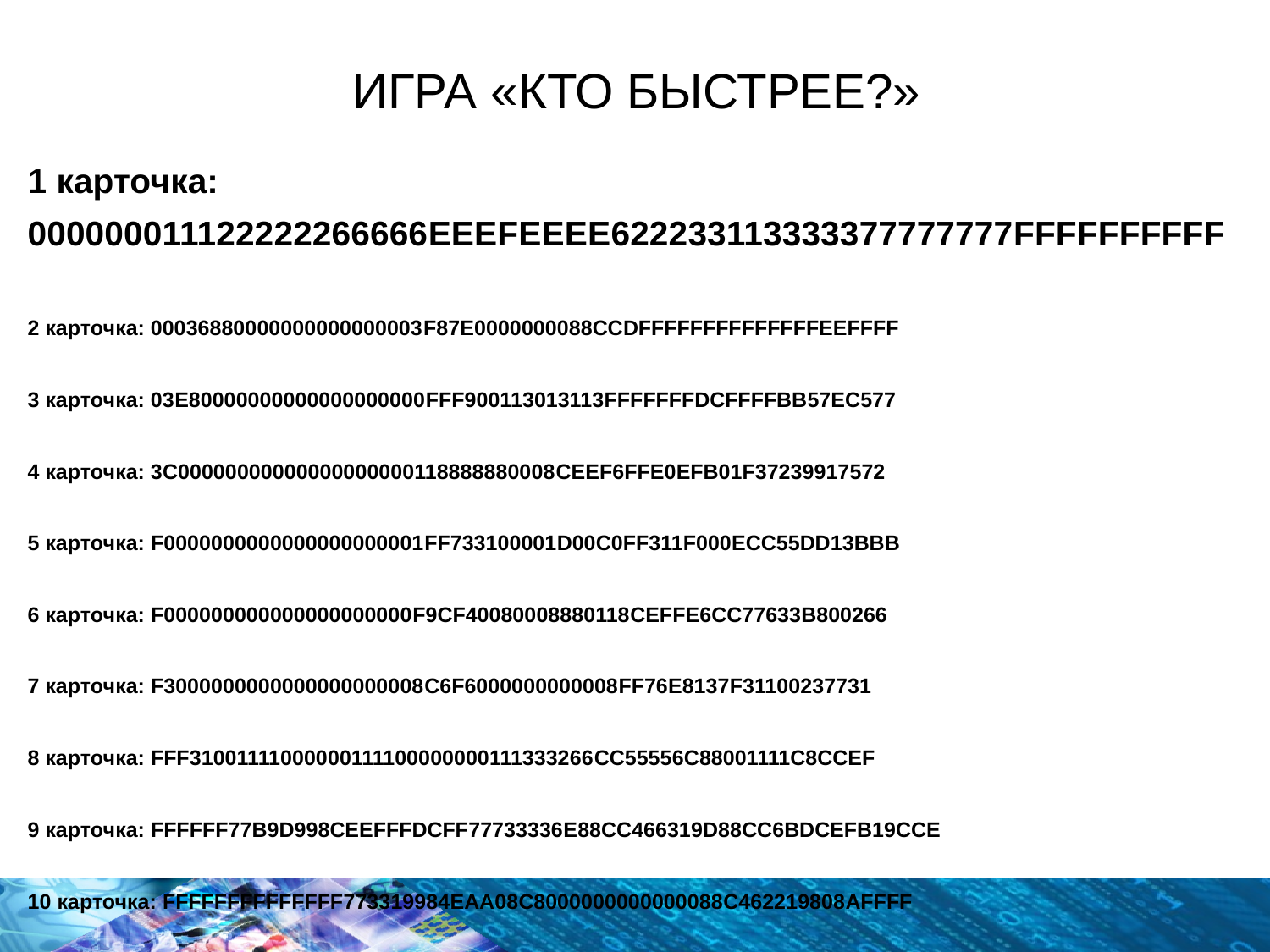

# Игра «Кто быстрее?»
1 карточка:
000000011122222266666EEEFEEEE622233113333377777777FFFFFFFFFF

2 карточка: 00036880000000000000003F87E0000000088ССDFFFFFFFFFFFFFFEEFFFF

3 карточка: 03E80000000000000000000FFF900113013113FFFFFFFDCFFFFBB57EC577

4 карточка: 3C00000000000000000000118888880008CEEF6FFE0EFB01F37239917572

5 карточка: F0000000000000000000001FF733100001D00C0FF311F000ECC55DD13BBB

6 карточка: F000000000000000000000F9CF40080008880118CEFFE6CC77633B800266

7 карточка: F3000000000000000000008C6F6000000000008FF76E8137F31100237731

8 карточка: FFF31001111000000111100000000111333266CC55556C88001111C8CCEF

9 карточка: FFFFFF77B9D998CEEFFFDCFF77733336E88CC466319D88CC6BDCEFB19CCE

10 карточка: FFFFFFFFFFFFFF773319984EAA08C8000000000000088C462219808AFFFF